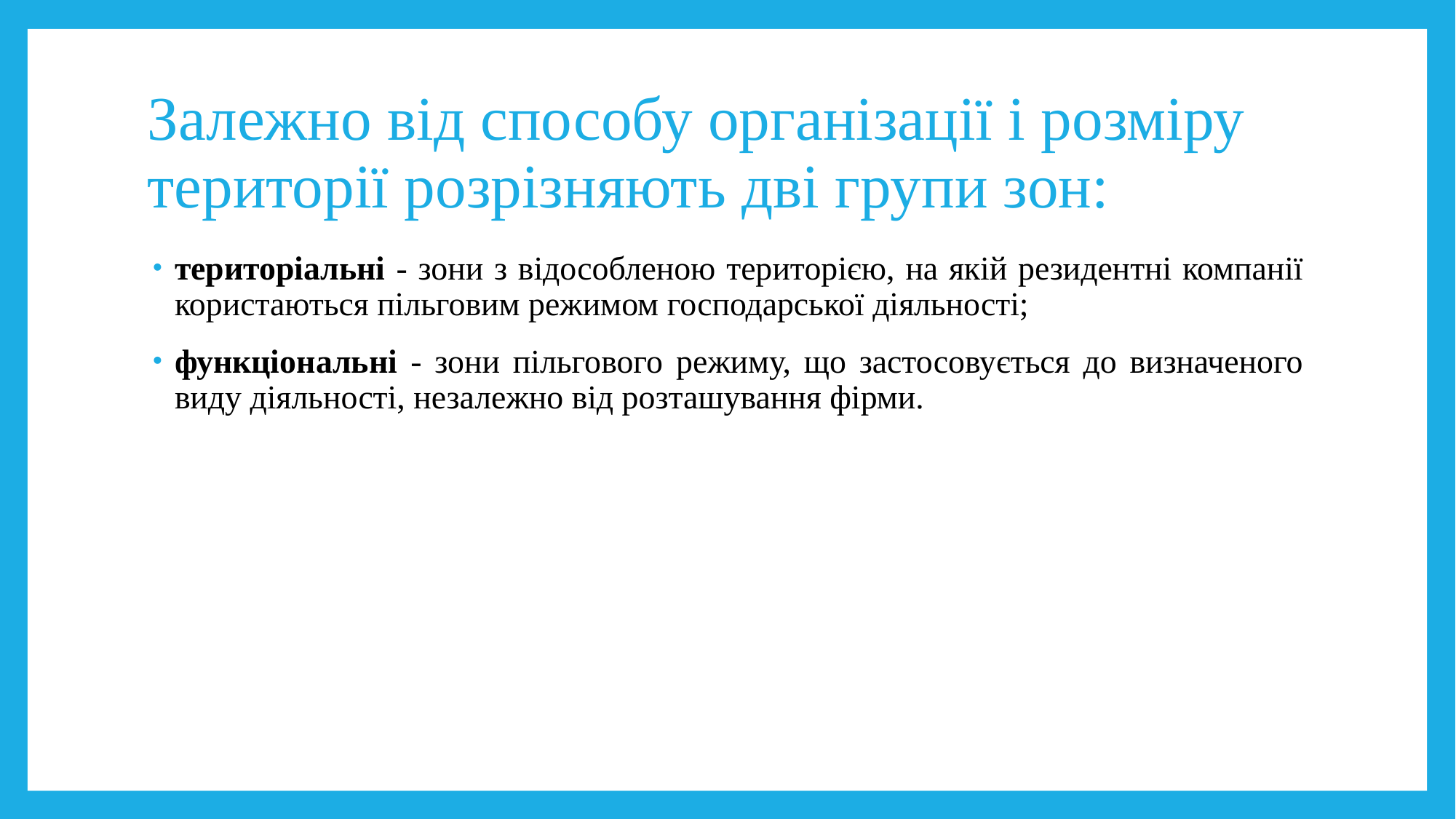

# Залежно від способу організації і розміру території розрізняють дві групи зон:
територіальні - зони з відособленою територією, на якій резидентні компанії користаються пільговим режимом господарської діяльності;
функціональні - зони пільгового режиму, що застосовується до визначеного виду діяльності, незалежно від розташування фірми.